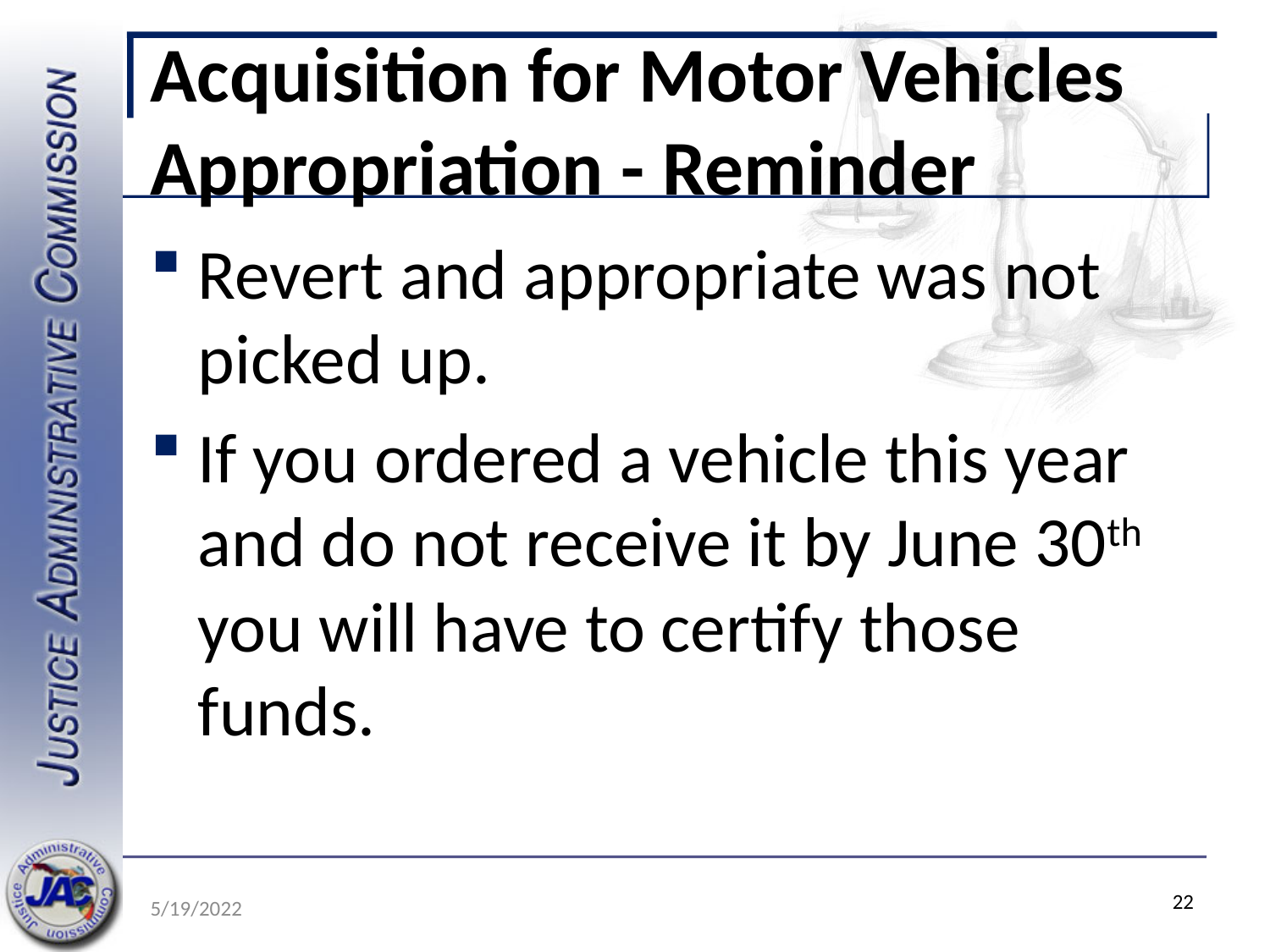

# Acquisition for Motor Vehicles Appropriation - Reminder
Revert and appropriate was not picked up.
If you ordered a vehicle this year and do not receive it by June 30th you will have to certify those funds.
5/19/2022
22